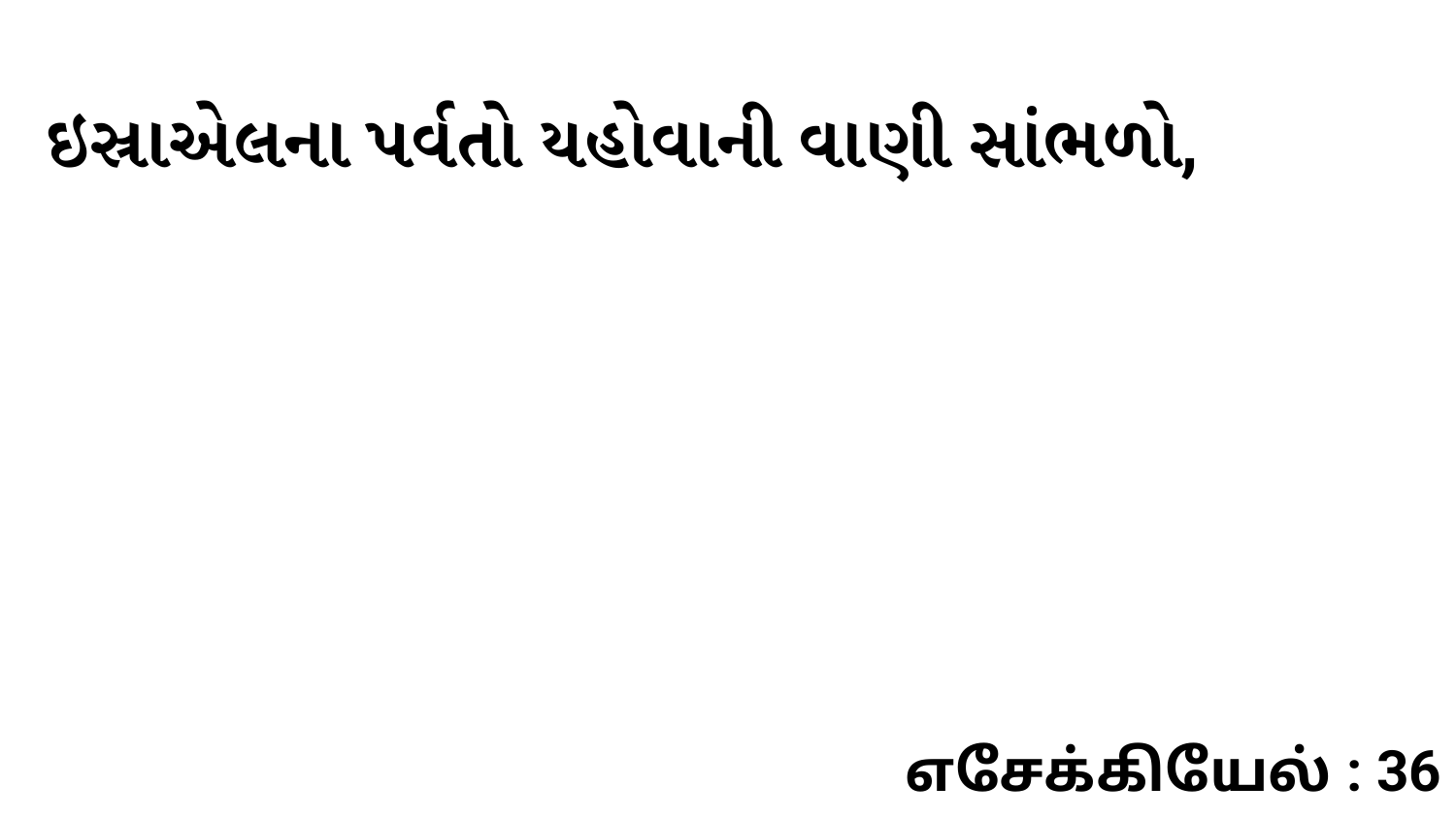

ઇસ્રાએલના પર્વતો યહોવાની વાણી સાંભળો,
எசேக்கியேல் : 36